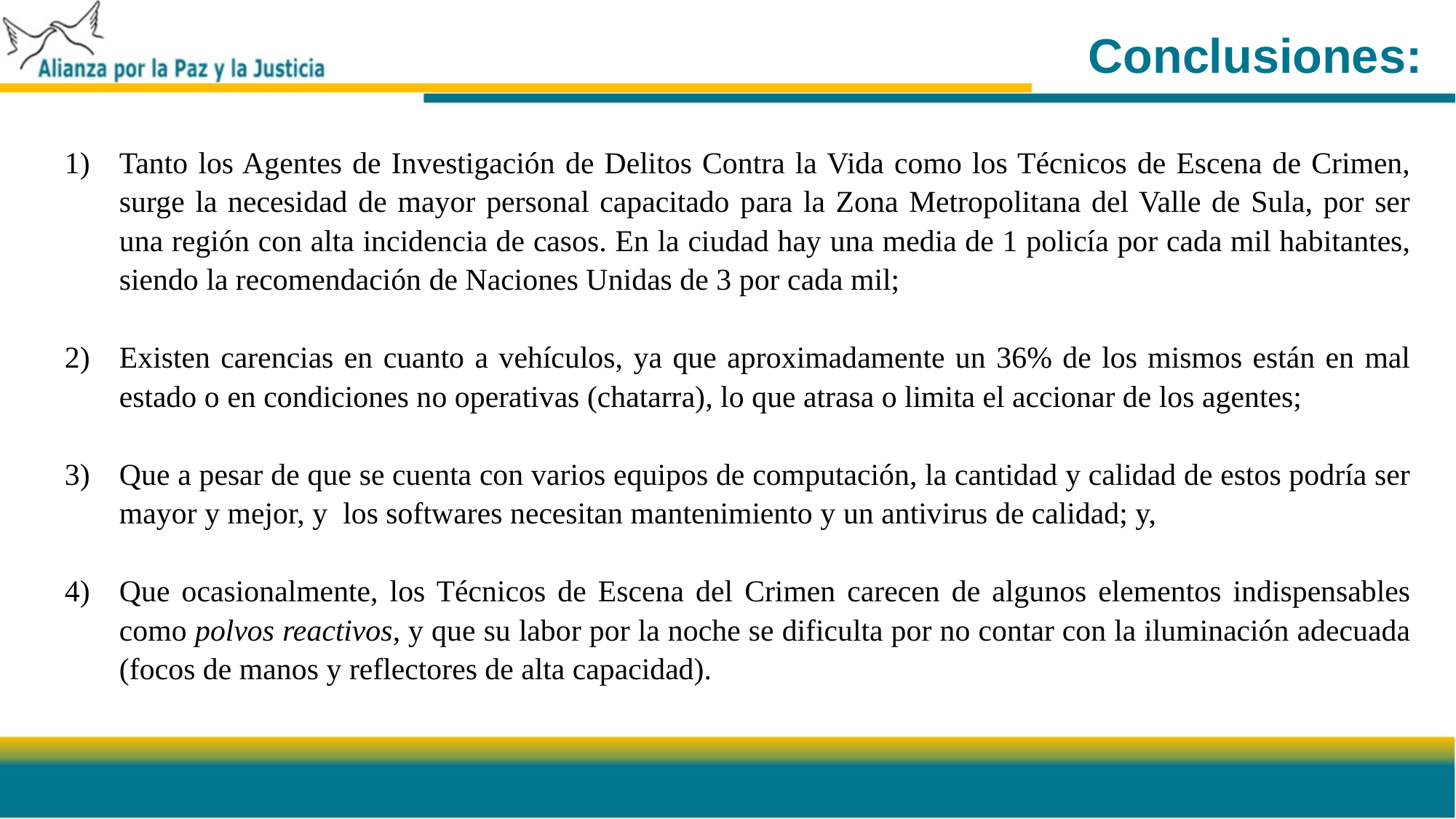

Conclusiones:
Tanto los Agentes de Investigación de Delitos Contra la Vida como los Técnicos de Escena de Crimen, surge la necesidad de mayor personal capacitado para la Zona Metropolitana del Valle de Sula, por ser una región con alta incidencia de casos. En la ciudad hay una media de 1 policía por cada mil habitantes, siendo la recomendación de Naciones Unidas de 3 por cada mil;

Existen carencias en cuanto a vehículos, ya que aproximadamente un 36% de los mismos están en mal estado o en condiciones no operativas (chatarra), lo que atrasa o limita el accionar de los agentes;

Que a pesar de que se cuenta con varios equipos de computación, la cantidad y calidad de estos podría ser mayor y mejor, y  los softwares necesitan mantenimiento y un antivirus de calidad; y,

Que ocasionalmente, los Técnicos de Escena del Crimen carecen de algunos elementos indispensables como polvos reactivos, y que su labor por la noche se dificulta por no contar con la iluminación adecuada (focos de manos y reflectores de alta capacidad).